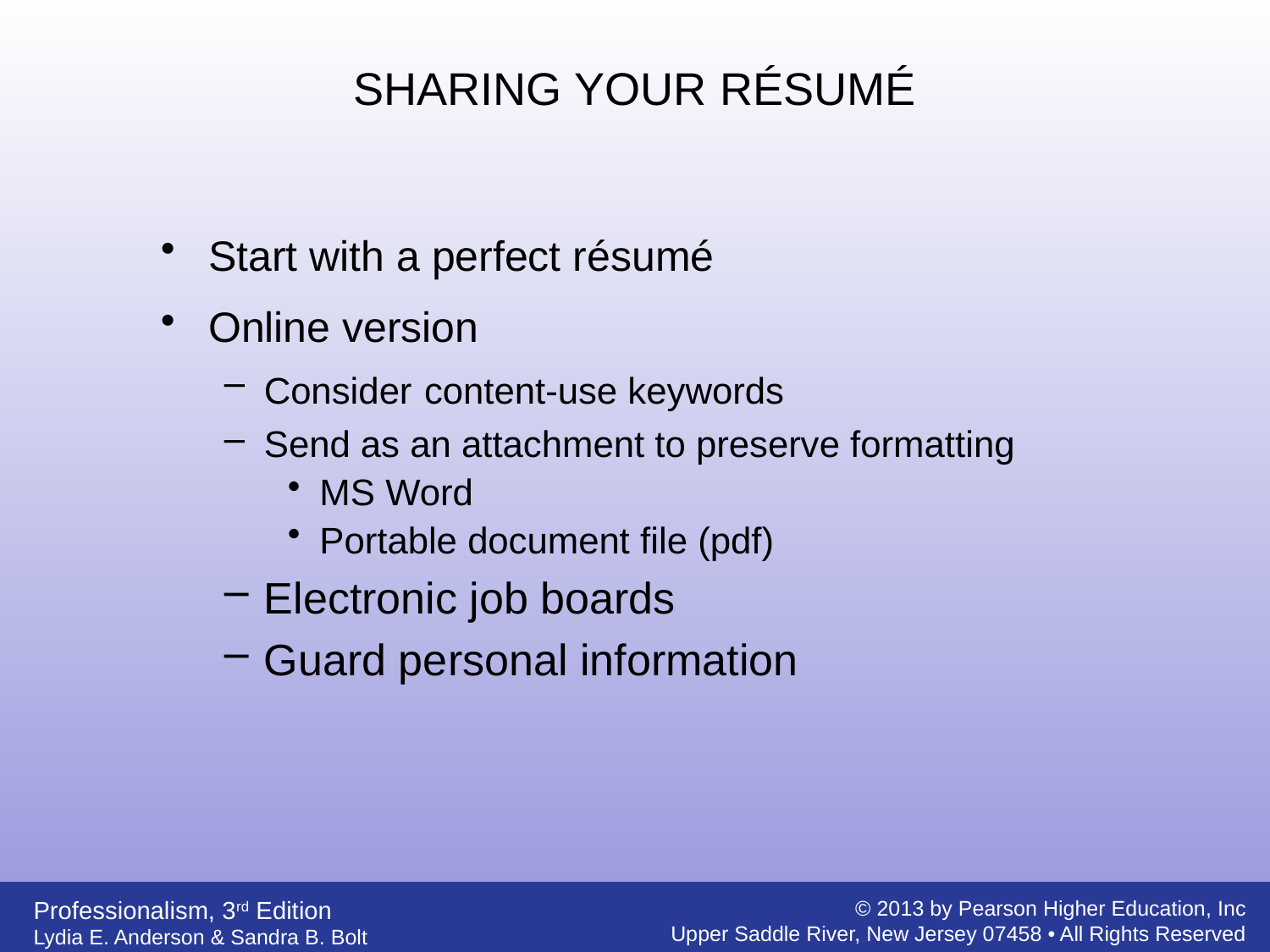

SHARING YOUR RÉSUMÉ
Start with a perfect résumé
Online version
Consider content-use keywords
Send as an attachment to preserve formatting
MS Word
Portable document file (pdf)
Electronic job boards
Guard personal information